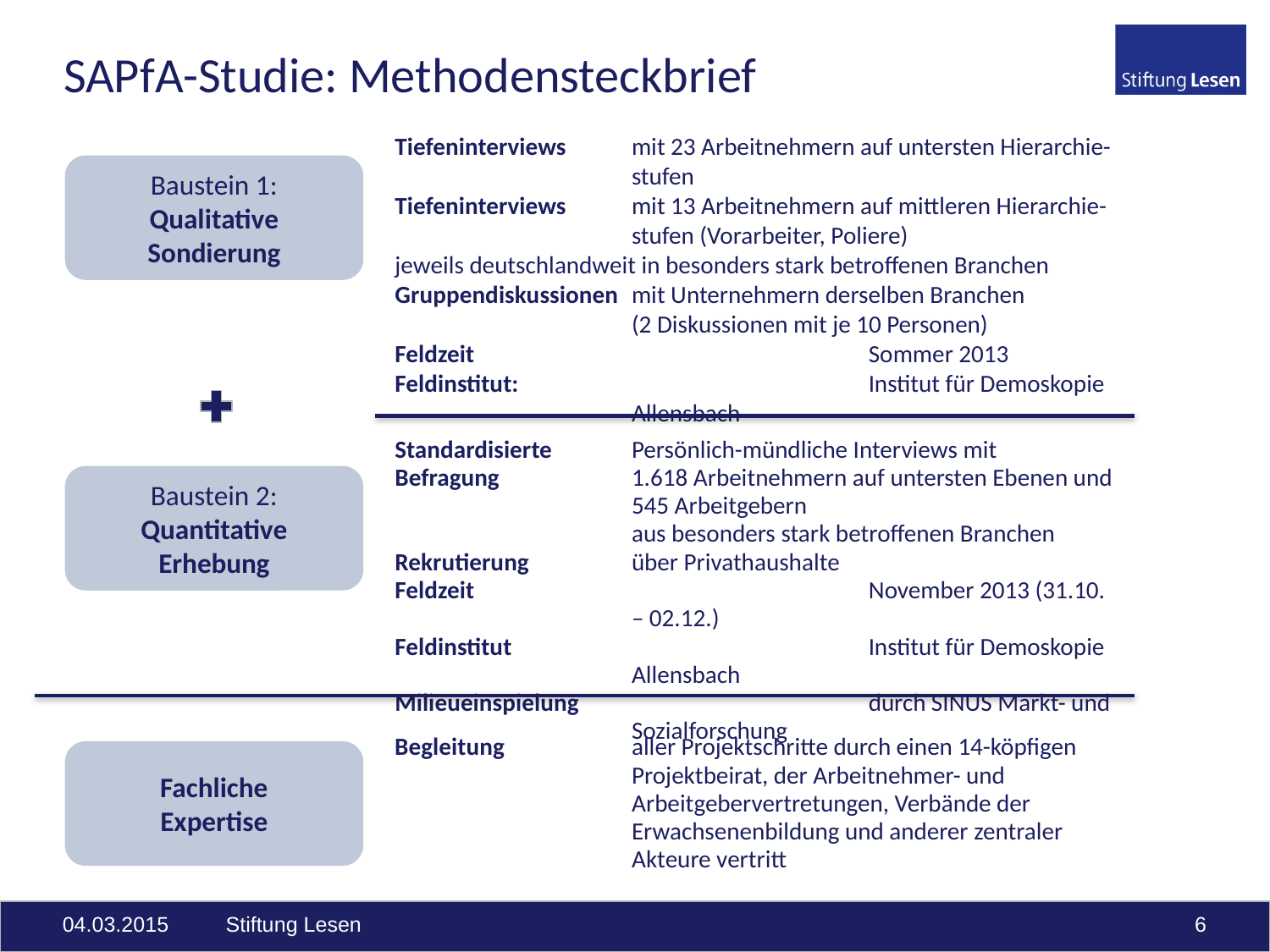

# SAPfA-Studie: Methodensteckbrief
Tiefeninterviews	mit 23 Arbeitnehmern auf untersten Hierarchie-stufen
Tiefeninterviews	mit 13 Arbeitnehmern auf mittleren Hierarchie-stufen (Vorarbeiter, Poliere)
jeweils deutschlandweit in besonders stark betroffenen Branchen
Gruppendiskussionen	mit Unternehmern derselben Branchen
(2 Diskussionen mit je 10 Personen)
Feldzeit	Sommer 2013
Feldinstitut:	Institut für Demoskopie Allensbach

Baustein 1:
Qualitative Sondierung

Standardisierte	Persönlich-mündliche Interviews mit
Befragung	1.618 Arbeitnehmern auf untersten Ebenen und
545 Arbeitgebern
aus besonders stark betroffenen Branchen
Rekrutierung	über Privathaushalte
Feldzeit	November 2013 (31.10. – 02.12.)
Feldinstitut	Institut für Demoskopie Allensbach
Milieueinspielung	durch SINUS Markt- und Sozialforschung

Baustein 2:
Quantitative Erhebung
Begleitung	aller Projektschritte durch einen 14-köpfigen Projektbeirat, der Arbeitnehmer- und Arbeitgebervertretungen, Verbände der Erwachsenenbildung und anderer zentraler Akteure vertritt
Fachliche
Expertise
04.03.2015
Stiftung Lesen
6